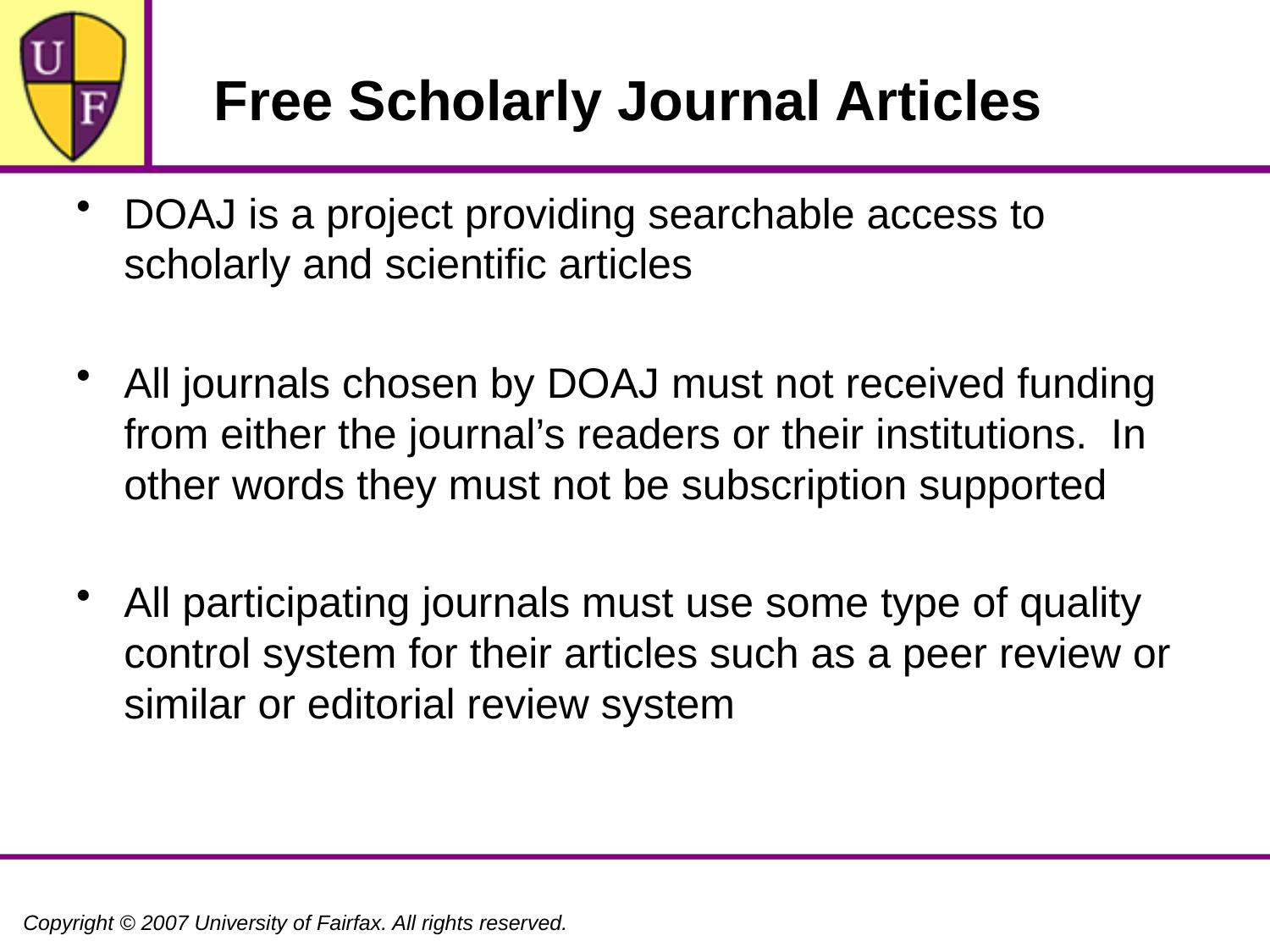

# Free Scholarly Journal Articles
DOAJ is a project providing searchable access to scholarly and scientific articles

All journals chosen by DOAJ must not received funding from either the journal’s readers or their institutions.  In other words they must not be subscription supported

All participating journals must use some type of quality control system for their articles such as a peer review or similar or editorial review system